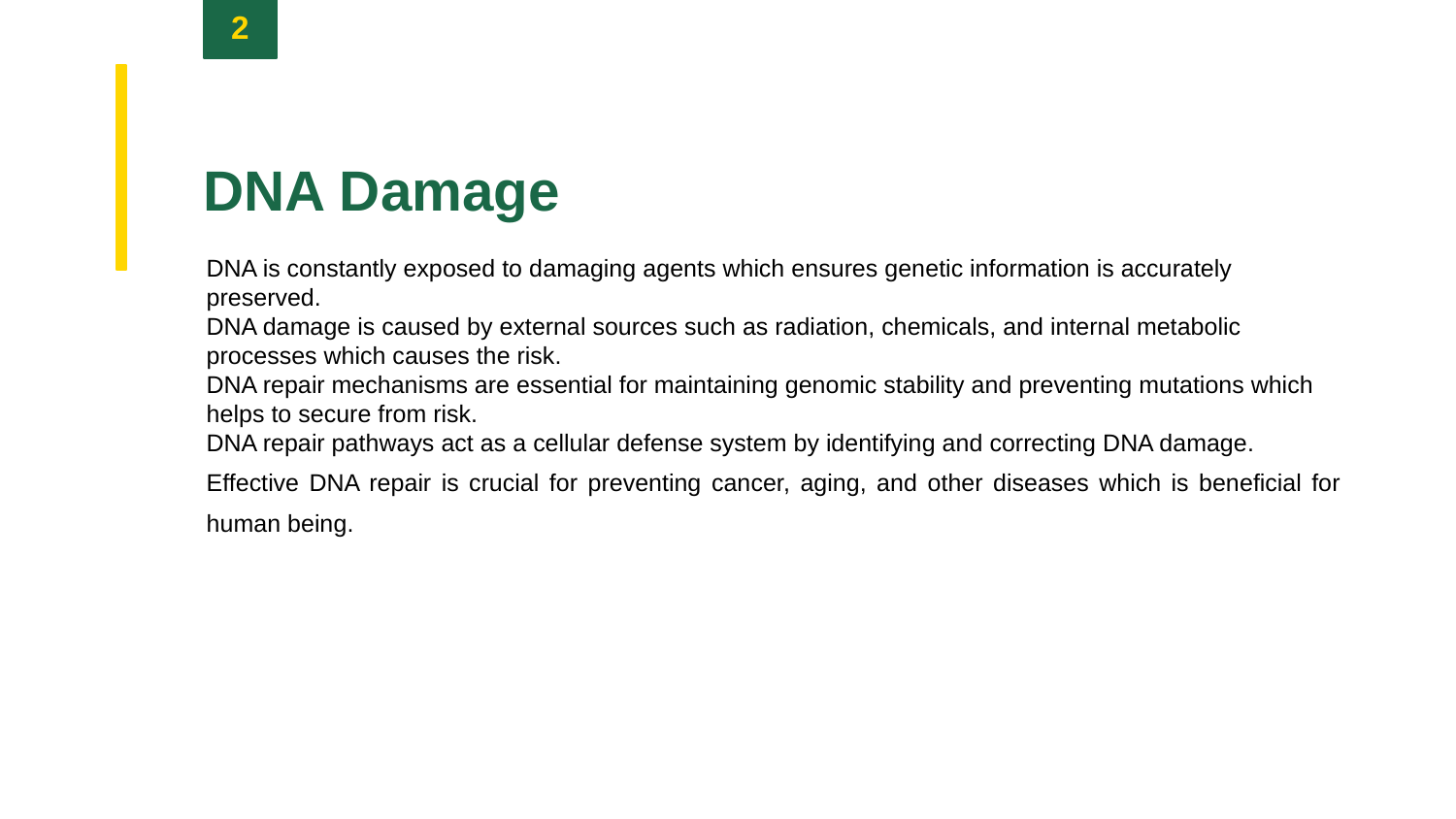

2

DNA Damage
DNA is constantly exposed to damaging agents which ensures genetic information is accurately preserved.
DNA damage is caused by external sources such as radiation, chemicals, and internal metabolic processes which causes the risk.
DNA repair mechanisms are essential for maintaining genomic stability and preventing mutations which helps to secure from risk.
DNA repair pathways act as a cellular defense system by identifying and correcting DNA damage.
Effective DNA repair is crucial for preventing cancer, aging, and other diseases which is beneficial for human being.